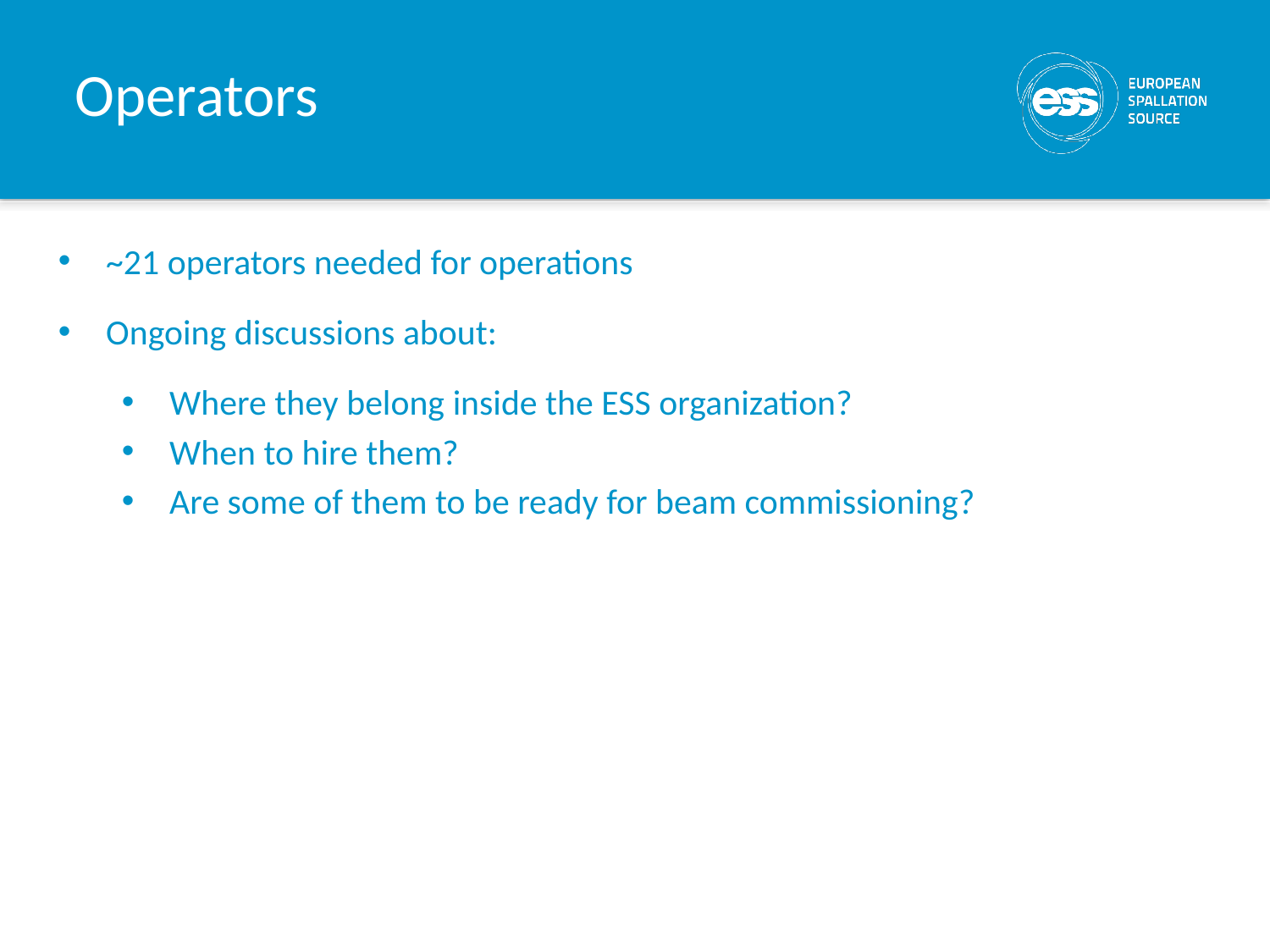

# Operators
~21 operators needed for operations
Ongoing discussions about:
Where they belong inside the ESS organization?
When to hire them?
Are some of them to be ready for beam commissioning?